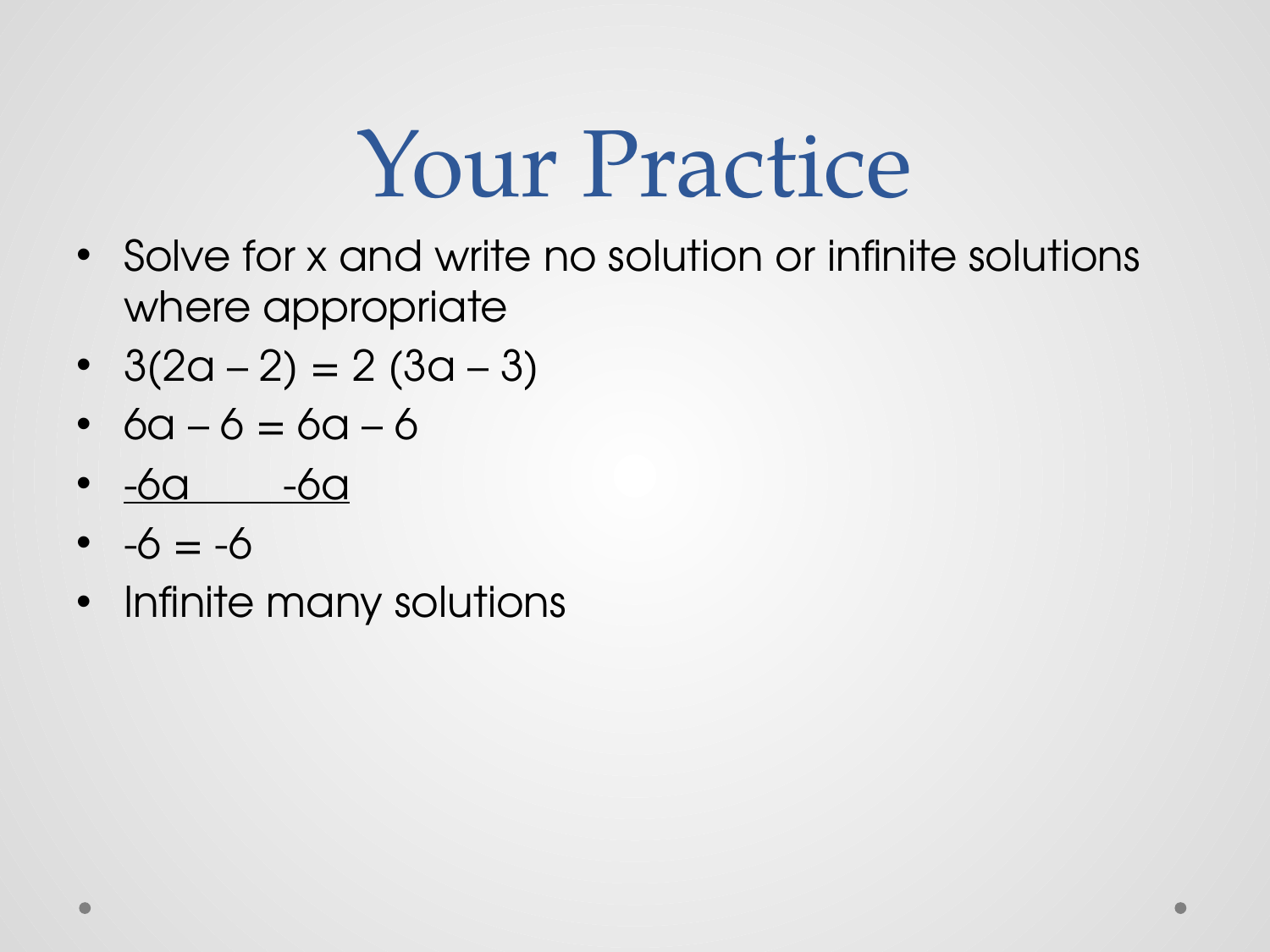

# Your Practice
Solve for x and write no solution or infinite solutions where appropriate
3(2a – 2) = 2 (3a – 3)
6a – 6 = 6a – 6
-6a        -6a
-6 = -6
Infinite many solutions